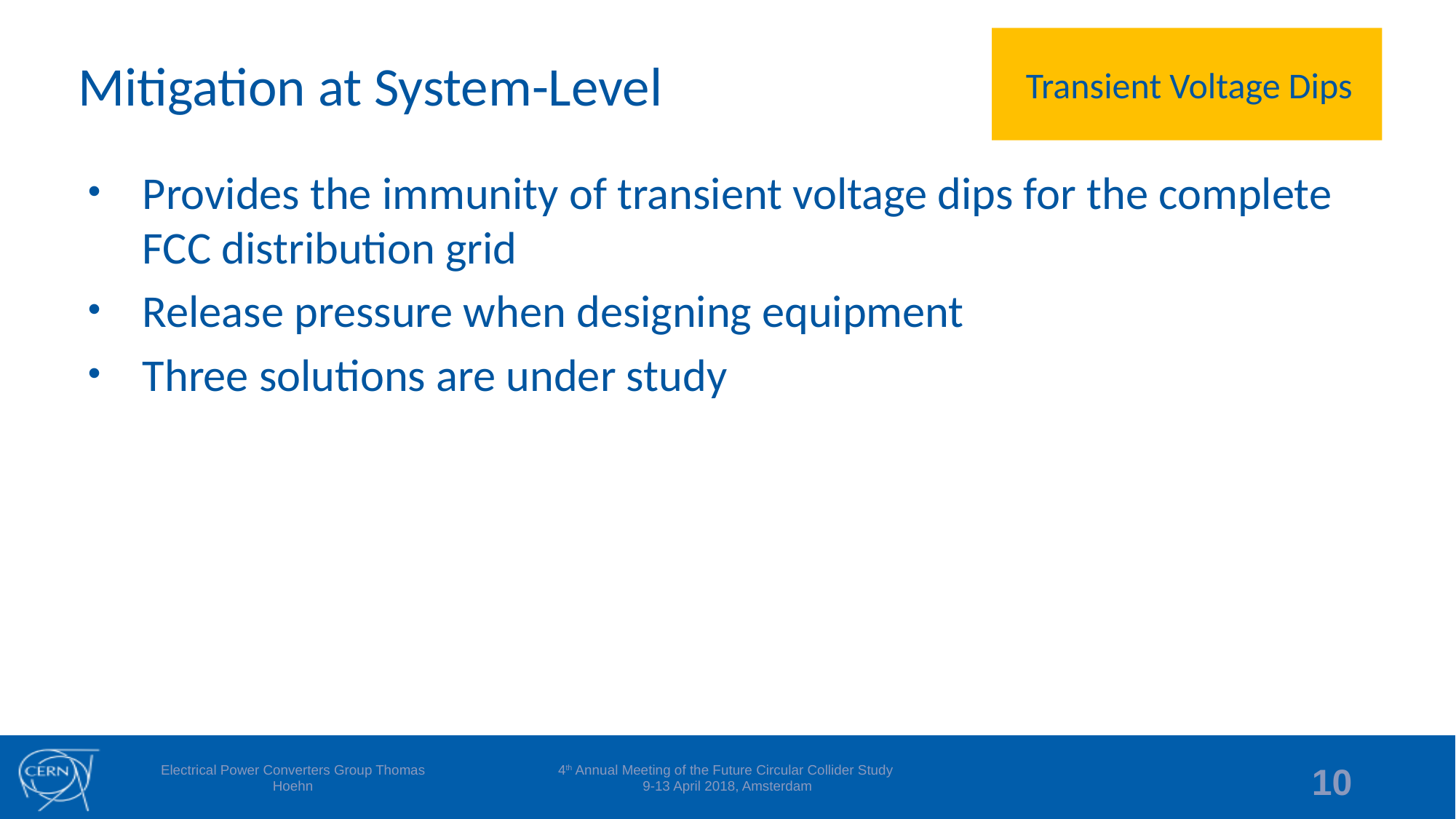

Transient Voltage Dips
# Mitigation at System-Level
Provides the immunity of transient voltage dips for the complete FCC distribution grid
Release pressure when designing equipment
Three solutions are under study